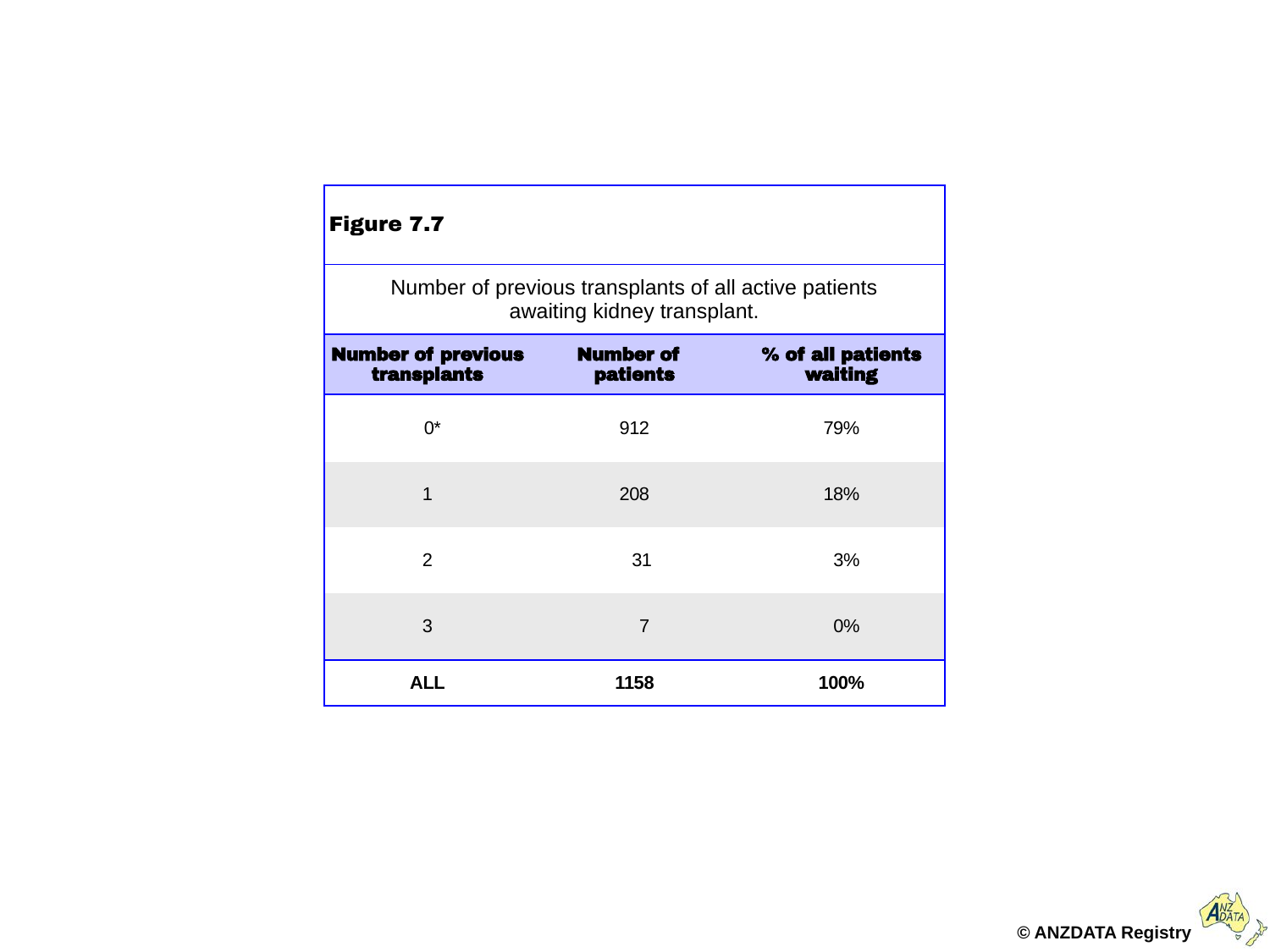

| Figure 7.7 |  |  |
| --- | --- | --- |
| Number of previous transplants of all active patients awaiting kidney transplant. |  |  |
| Number of previous transplants | Number of patients | % of all patients waiting |
| 0\* | 912 | 79% |
| 1 | 208 | 18% |
| 2 | 31 | 3% |
| 3 | 7 | 0% |
| ALL | 1158 | 100% |